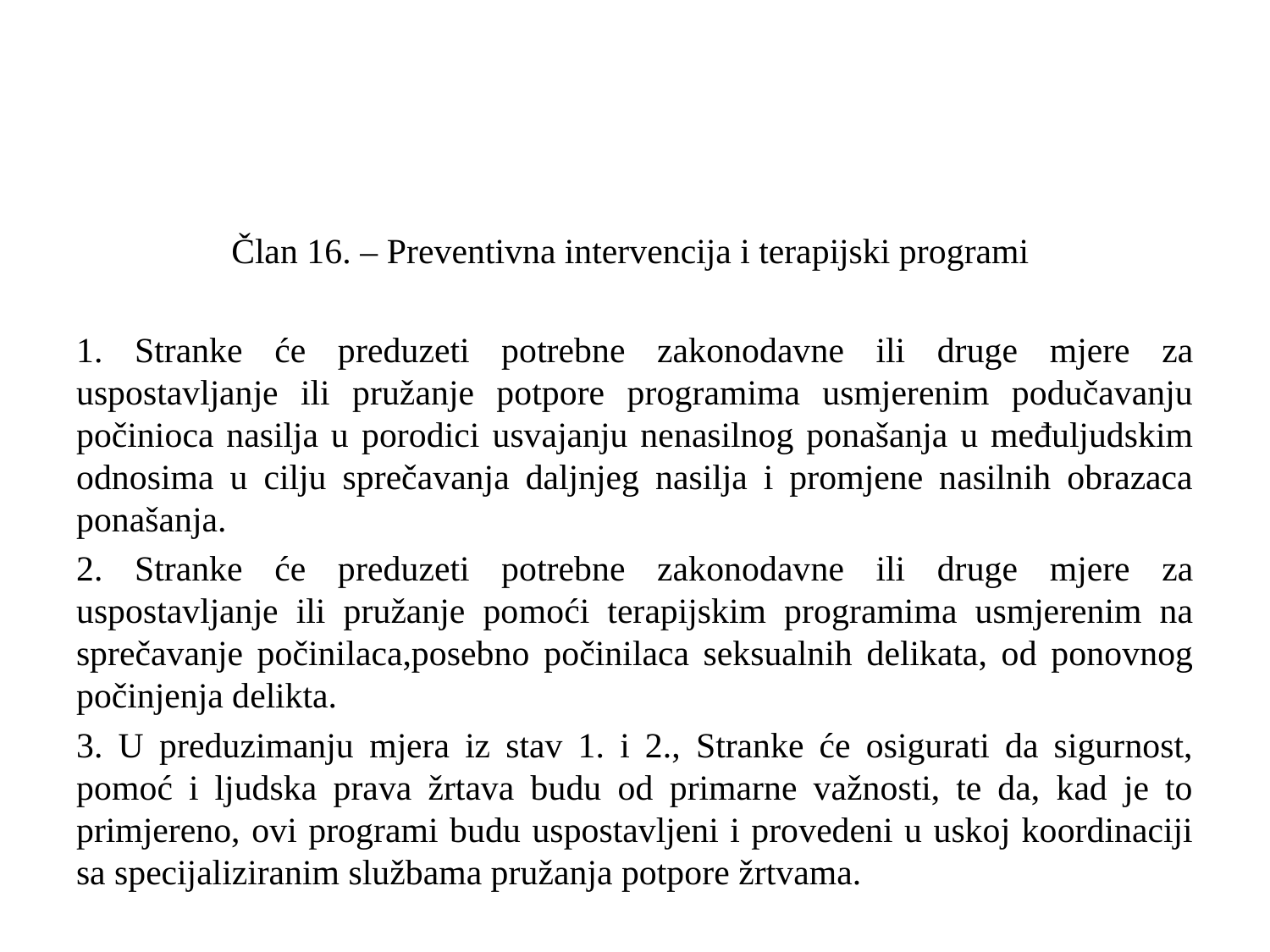

Član 16. – Preventivna intervencija i terapijski programi

1. Stranke će preduzeti potrebne zakonodavne ili druge mjere za uspostavljanje ili pružanje potpore programima usmjerenim podučavanju počinioca nasilja u porodici usvajanju nenasilnog ponašanja u međuljudskim odnosima u cilju sprečavanja daljnjeg nasilja i promjene nasilnih obrazaca ponašanja.
2. Stranke će preduzeti potrebne zakonodavne ili druge mjere za uspostavljanje ili pružanje pomoći terapijskim programima usmjerenim na sprečavanje počinilaca,posebno počinilaca seksualnih delikata, od ponovnog počinjenja delikta.
3. U preduzimanju mjera iz stav 1. i 2., Stranke će osigurati da sigurnost, pomoć i ljudska prava žrtava budu od primarne važnosti, te da, kad je to primjereno, ovi programi budu uspostavljeni i provedeni u uskoj koordinaciji sa specijaliziranim službama pružanja potpore žrtvama.